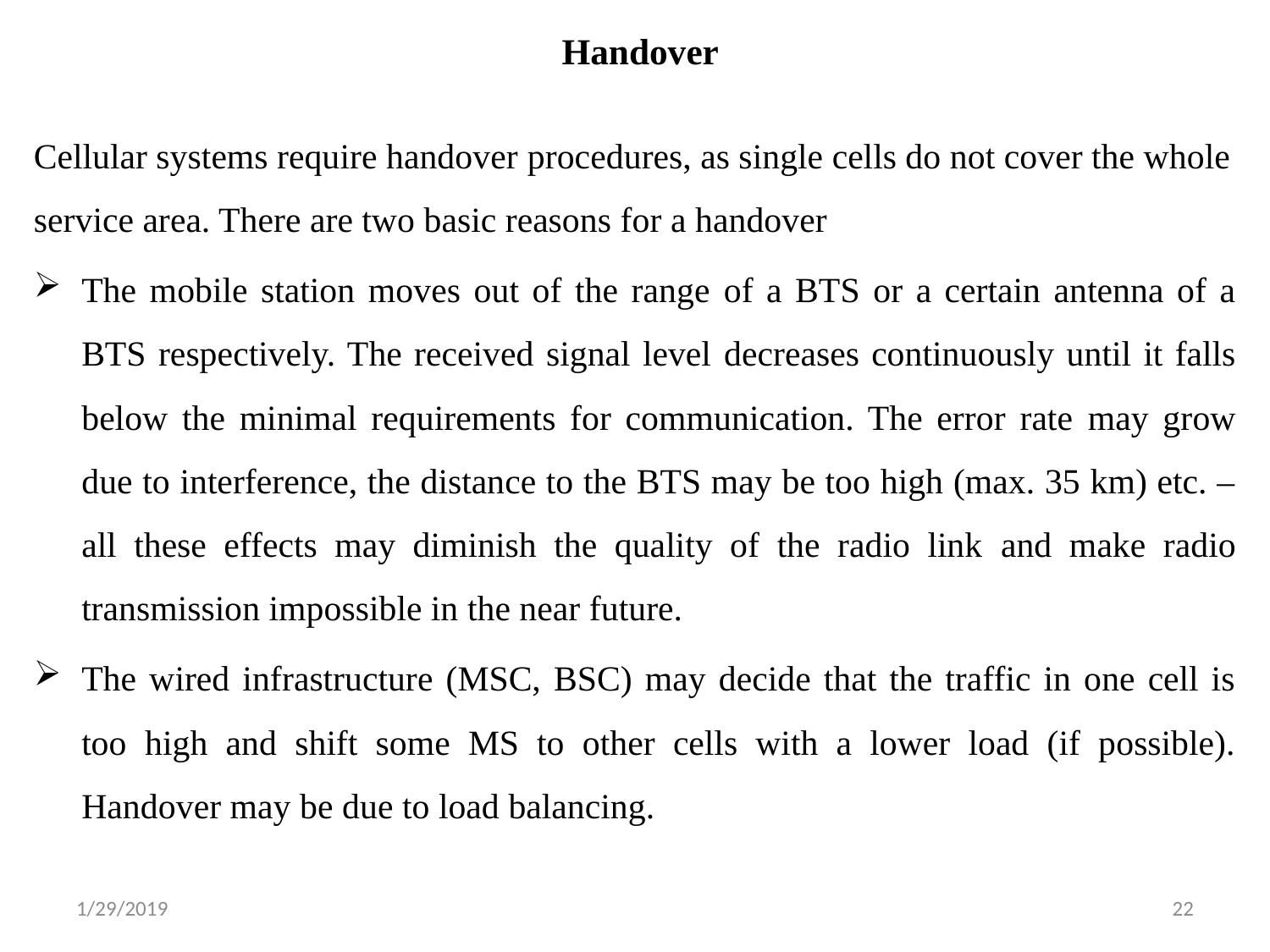

# Handover
Cellular systems require handover procedures, as single cells do not cover the whole service area. There are two basic reasons for a handover
The mobile station moves out of the range of a BTS or a certain antenna of a BTS respectively. The received signal level decreases continuously until it falls below the minimal requirements for communication. The error rate may grow due to interference, the distance to the BTS may be too high (max. 35 km) etc. – all these effects may diminish the quality of the radio link and make radio transmission impossible in the near future.
The wired infrastructure (MSC, BSC) may decide that the traffic in one cell is too high and shift some MS to other cells with a lower load (if possible). Handover may be due to load balancing.
1/29/2019
22